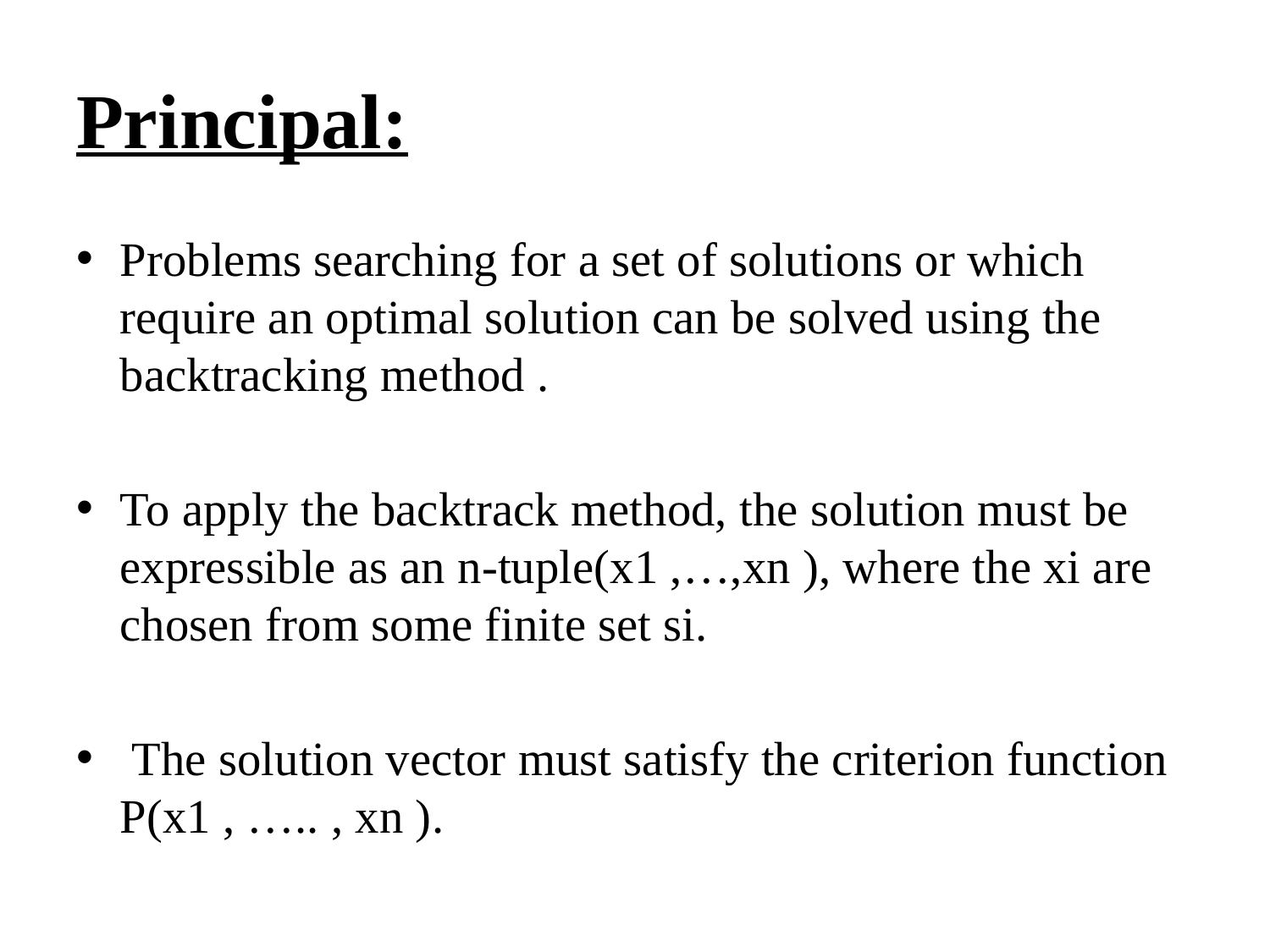

# Principal:
Problems searching for a set of solutions or which require an optimal solution can be solved using the backtracking method .

To apply the backtrack method, the solution must be expressible as an n-tuple(x1 ,…,xn ), where the xi are chosen from some finite set si.

 The solution vector must satisfy the criterion function P(x1 , ….. , xn ).